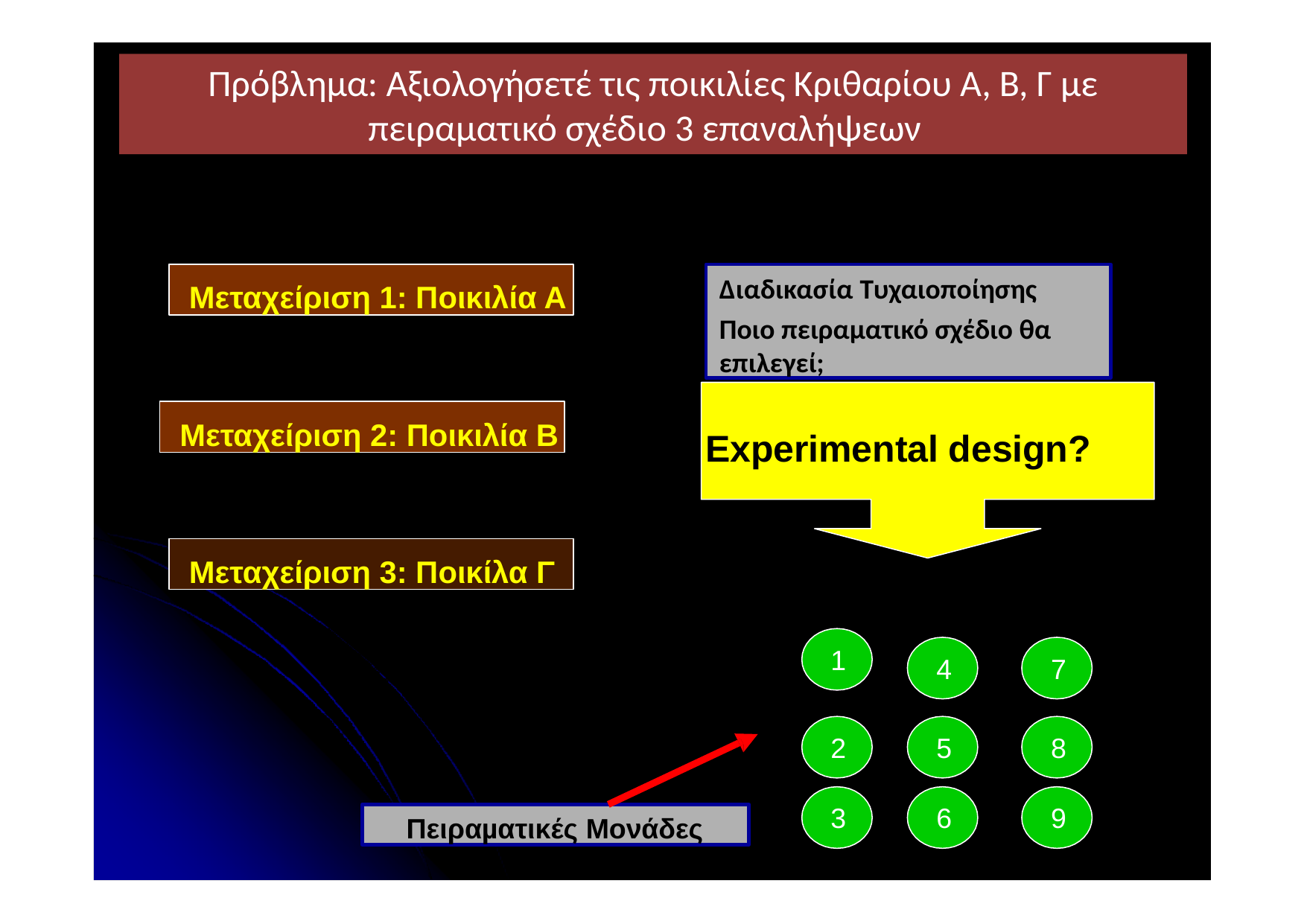

Πρόβλημα: Αξιολογήσετέ τις ποικιλίες Κριθαρίου Α, Β, Γ με πειραματικό σχέδιο 3 επαναλήψεων
Μεταχείριση 1: Ποικιλία Α
∆ιαδικασία Τυχαιοποίησης
Ποιο πειραματικό σχέδιο θα επιλεγεί;

Μεταχείριση 2: Ποικιλία Β
Experimental design?
Μεταχείριση 3: Ποικίλα Γ

1
4
7

2
5
8

3
6
9
Πειραµατικές Μονάδες